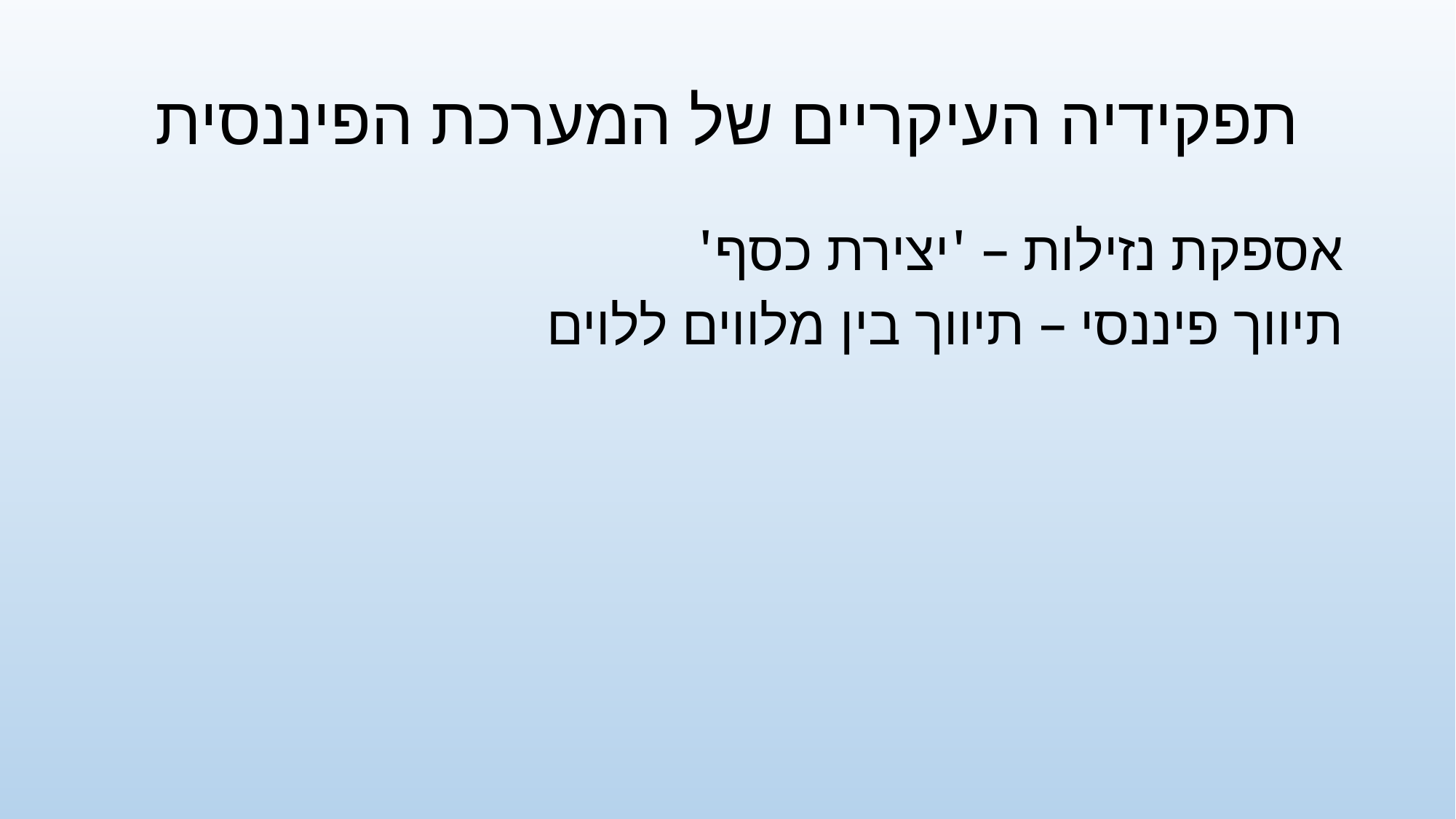

# תפקידיה העיקריים של המערכת הפיננסית
אספקת נזילות – 'יצירת כסף'
תיווך פיננסי – תיווך בין מלווים ללוים